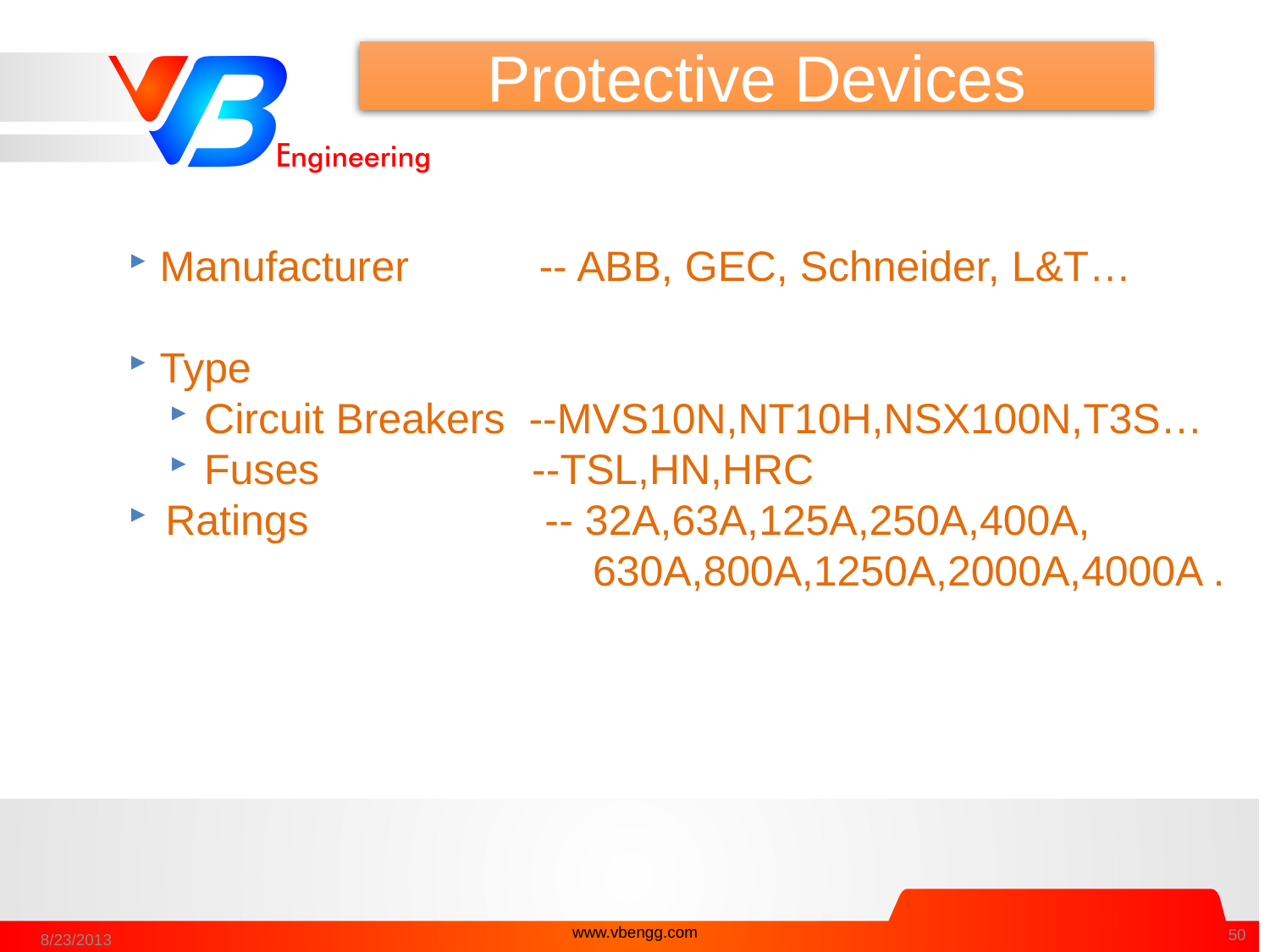

Protective Devices
 Manufacturer           -- ABB, GEC, Schneider, L&T…

 Type
 Circuit Breakers  --MVS10N,NT10H,NSX100N,T3S…
 Fuses                  --TSL,HN,HRC
 Ratings                    -- 32A,63A,125A,250A,400A,
			       630A,800A,1250A,2000A,4000A .
www.vbengg.com
50
8/23/2013